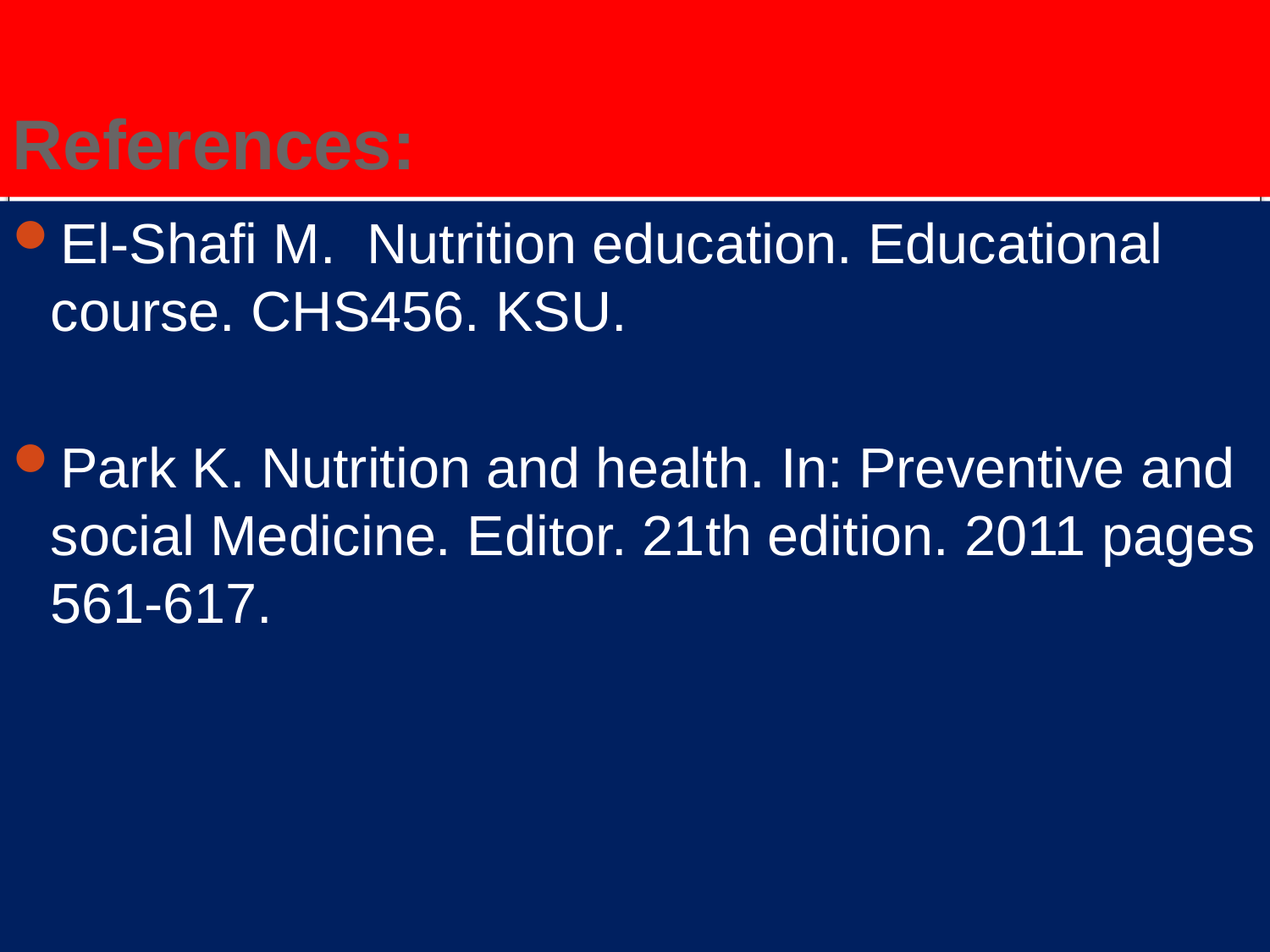

# References:
El-Shafi M.  Nutrition education. Educational course. CHS456. KSU.

Park K. Nutrition and health. In: Preventive and social Medicine. Editor. 21th edition. 2011 pages 561-617.